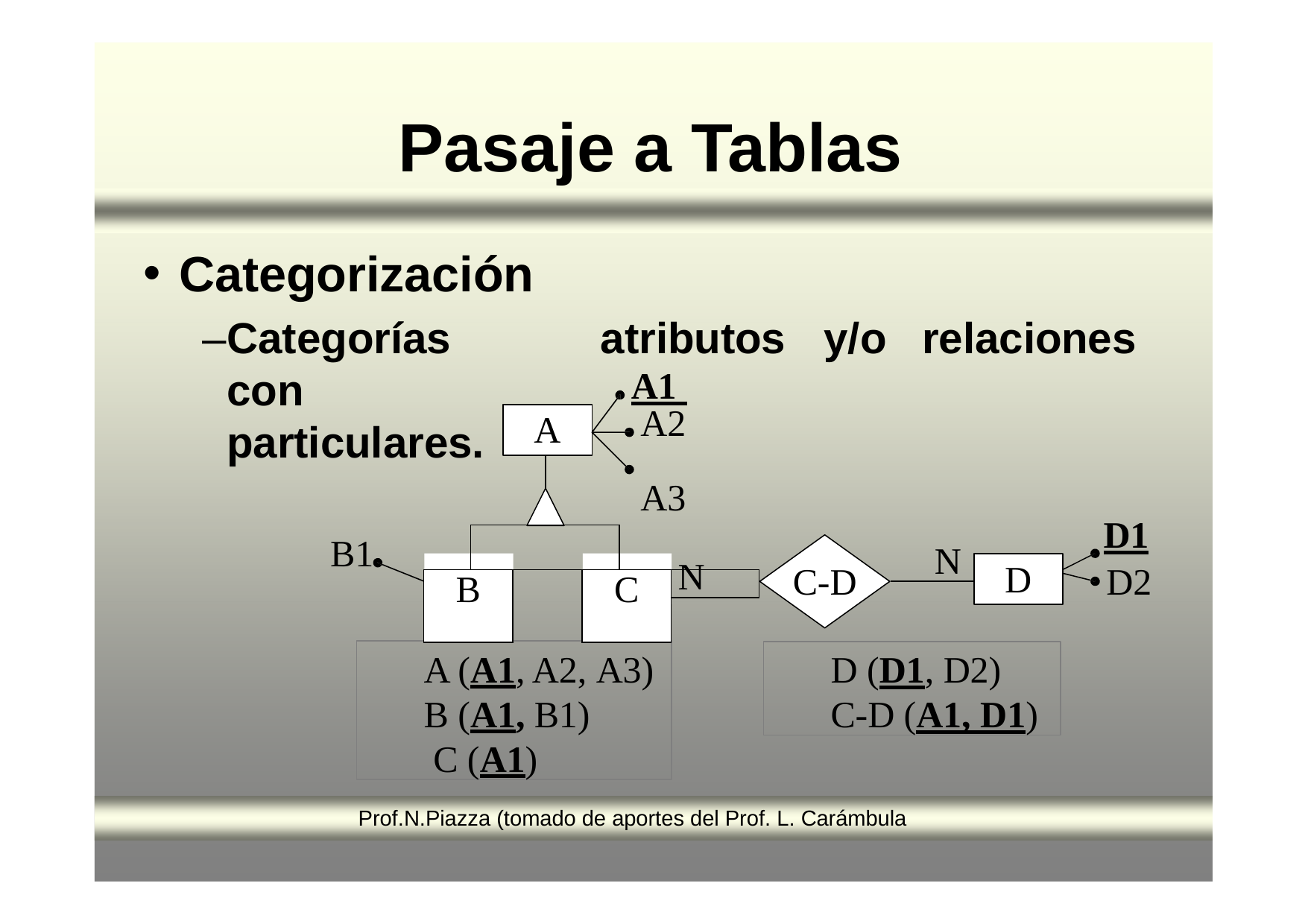

# Pasaje a Tablas
Categorización
–Categorías	con  particulares.
atributos	y/o	relaciones
A1  A2  A3

A

D1
D2
|  |  |  |  |  |  |
| --- | --- | --- | --- | --- | --- |
| B |  |  | C |  | N |
|  |  |  |  |  |  |
B1

N

D
C-D

A (A1, A2, A3)
B (A1, B1)  C (A1)
D (D1, D2)
C-D (A1, D1)
Prof.N.Piazza (tomado de aportes del Prof. L. Carámbula